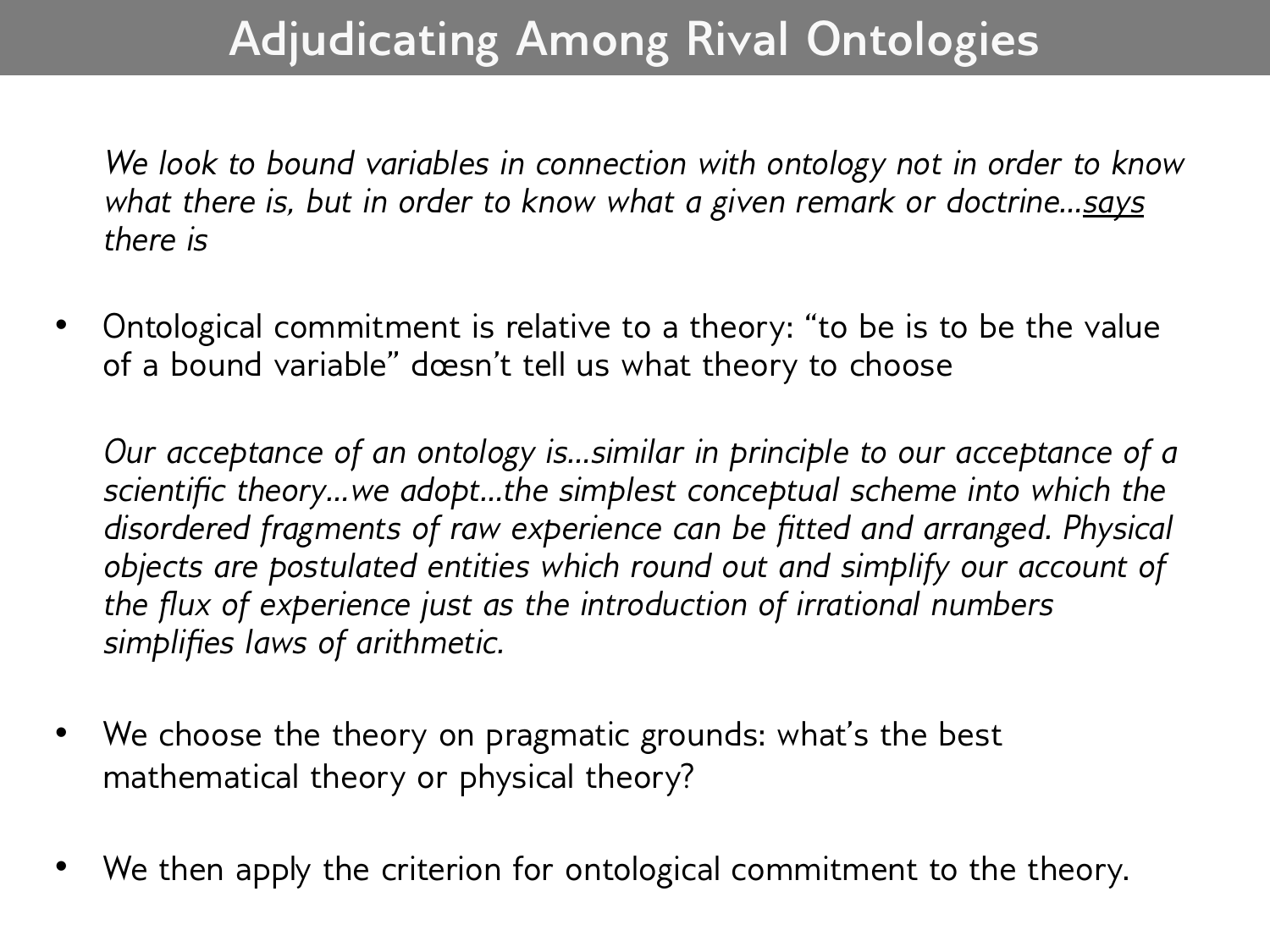

# Adjudicating Among Rival Ontologies
	We look to bound variables in connection with ontology not in order to know what there is, but in order to know what a given remark or doctrine…says there is
Ontological commitment is relative to a theory: “to be is to be the value of a bound variable” doesn’t tell us what theory to choose
	Our acceptance of an ontology is…similar in principle to our acceptance of a scientific theory…we adopt…the simplest conceptual scheme into which the disordered fragments of raw experience can be fitted and arranged. Physical objects are postulated entities which round out and simplify our account of the flux of experience just as the introduction of irrational numbers simplifies laws of arithmetic.
We choose the theory on pragmatic grounds: what’s the best mathematical theory or physical theory?
We then apply the criterion for ontological commitment to the theory.